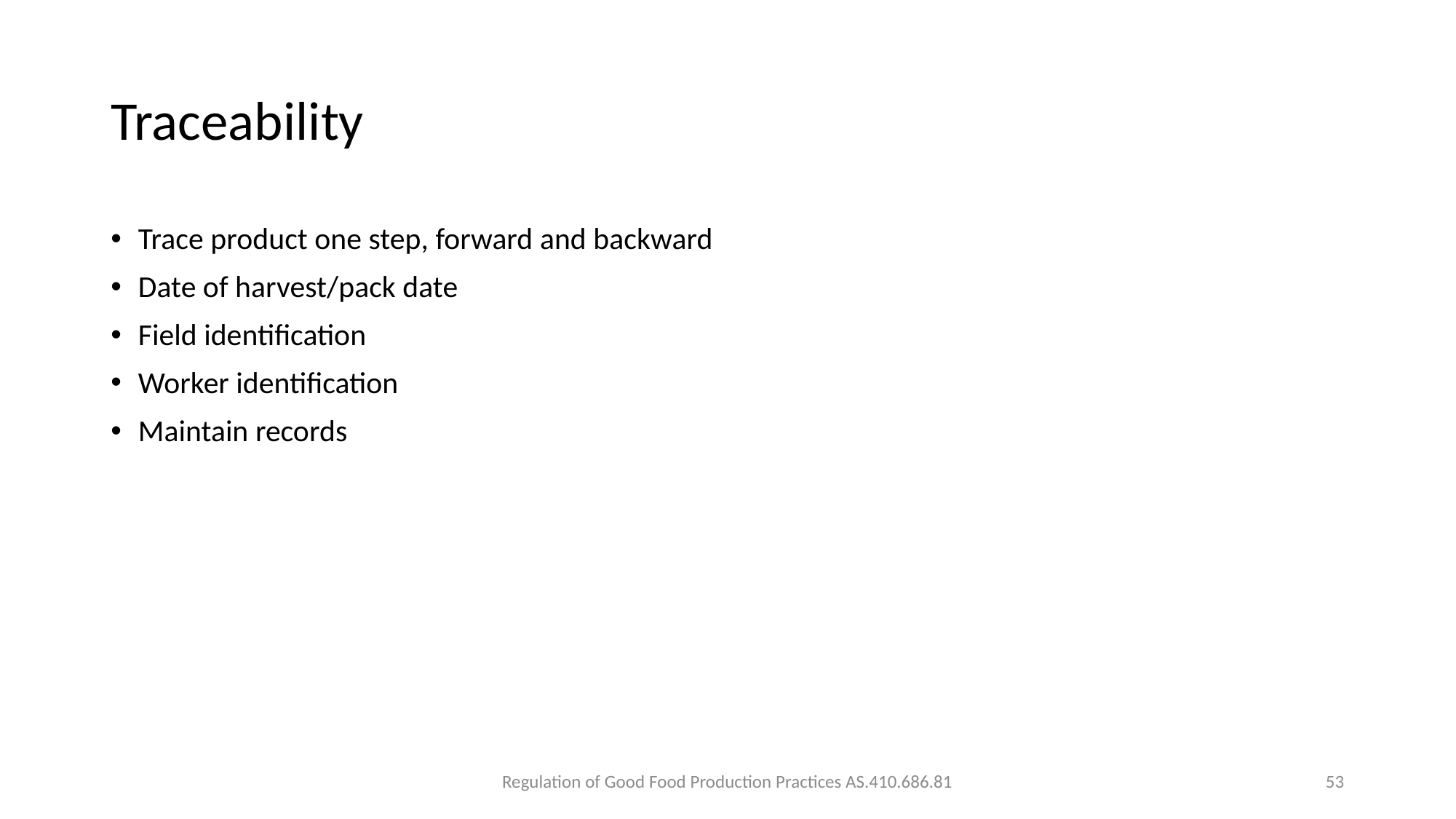

# Traceability
Trace product one step, forward and backward
Date of harvest/pack date
Field identification
Worker identification
Maintain records

Regulation of Good Food Production Practices AS.410.686.81
53